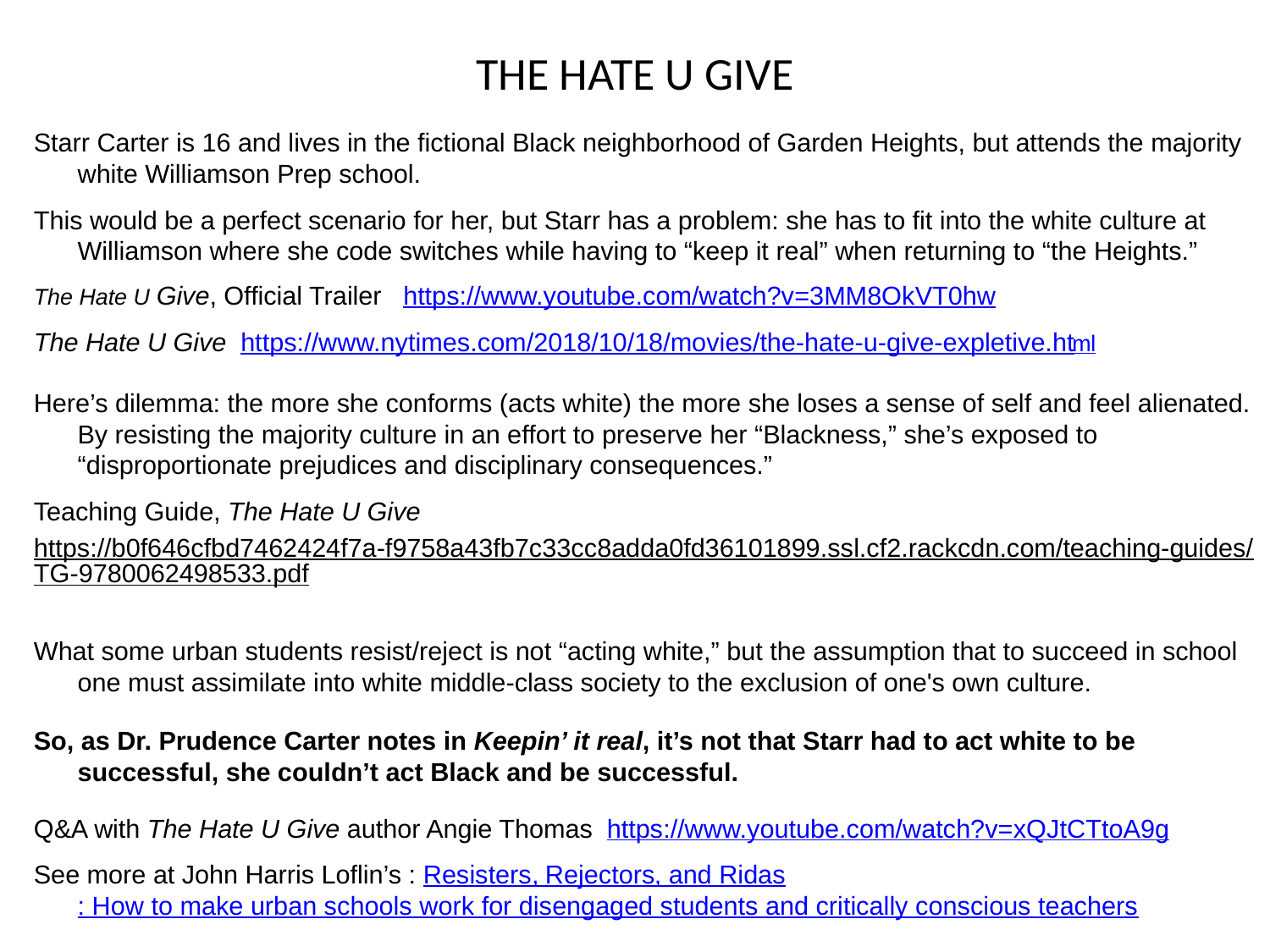

# THE HATE U GIVE

Starr Carter is 16 and lives in the fictional Black neighborhood of Garden Heights, but attends the majority white Williamson Prep school.

This would be a perfect scenario for her, but Starr has a problem: she has to fit into the white culture at Williamson where she code switches while having to “keep it real” when returning to “the Heights.”

The Hate U Give, Official Trailer   https://www.youtube.com/watch?v=3MM8OkVT0hw

The Hate U Give  https://www.nytimes.com/2018/10/18/movies/the-hate-u-give-expletive.html

Here’s dilemma: the more she conforms (acts white) the more she loses a sense of self and feel alienated. By resisting the majority culture in an effort to preserve her “Blackness,” she’s exposed to “disproportionate prejudices and disciplinary consequences.”

Teaching Guide, The Hate U Give
https://b0f646cfbd7462424f7a-f9758a43fb7c33cc8adda0fd36101899.ssl.cf2.rackcdn.com/teaching-guides/TG-9780062498533.pdf

What some urban students resist/reject is not “acting white,” but the assumption that to succeed in school one must assimilate into white middle-class society to the exclusion of one's own culture.

So, as Dr. Prudence Carter notes in Keepin’ it real, it’s not that Starr had to act white to be successful, she couldn’t act Black and be successful.

Q&A with The Hate U Give author Angie Thomas  https://www.youtube.com/watch?v=xQJtCTtoA9g

See more at John Harris Loflin’s : Resisters, Rejectors, and Ridas: How to make urban schools work for disengaged students and critically conscious teachers